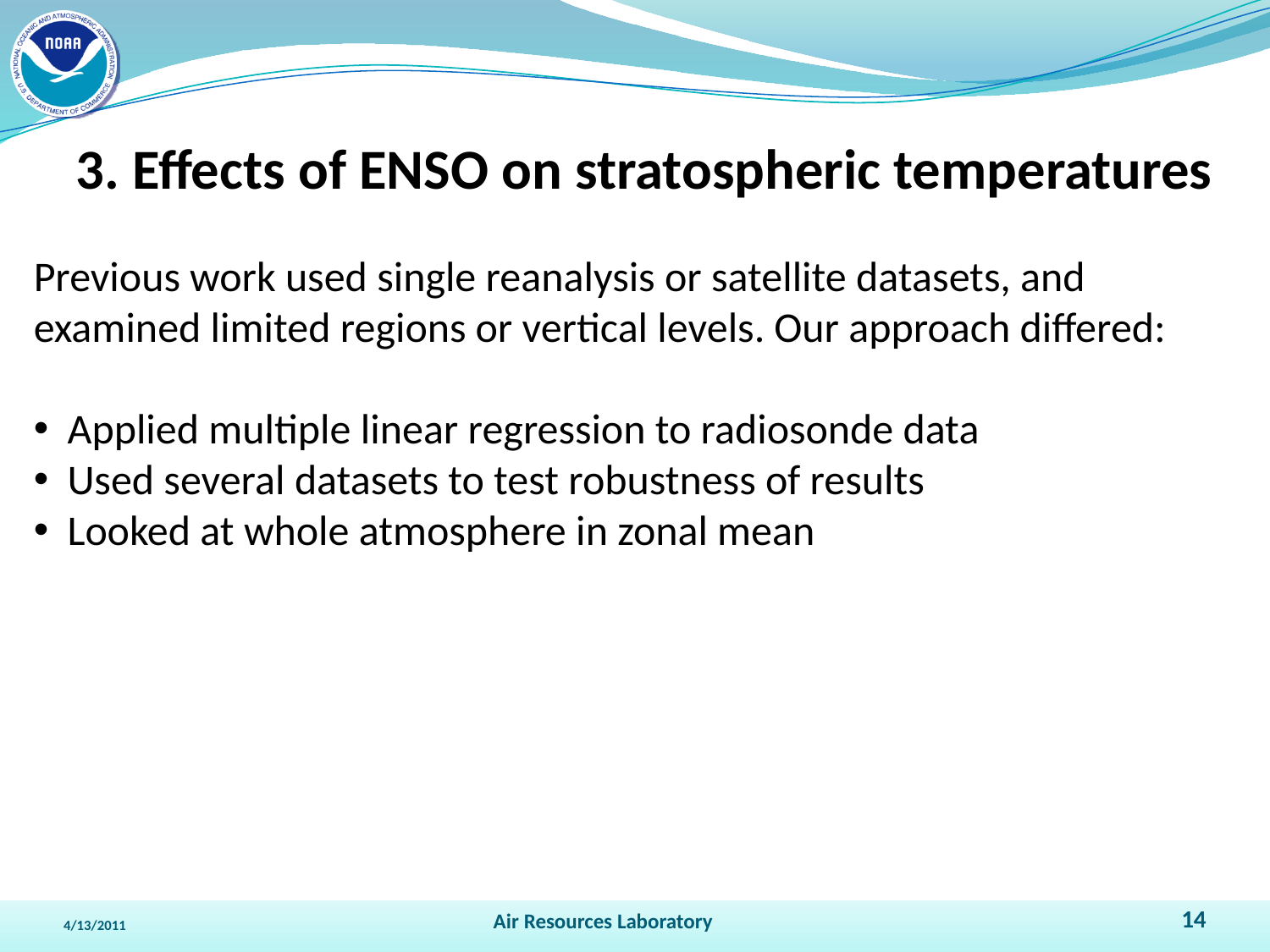

3. Effects of ENSO on stratospheric temperatures
Previous work used single reanalysis or satellite datasets, and examined limited regions or vertical levels. Our approach differed:

  Applied multiple linear regression to radiosonde data
  Used several datasets to test robustness of results
  Looked at whole atmosphere in zonal mean

4/13/2011
Air Resources Laboratory
14